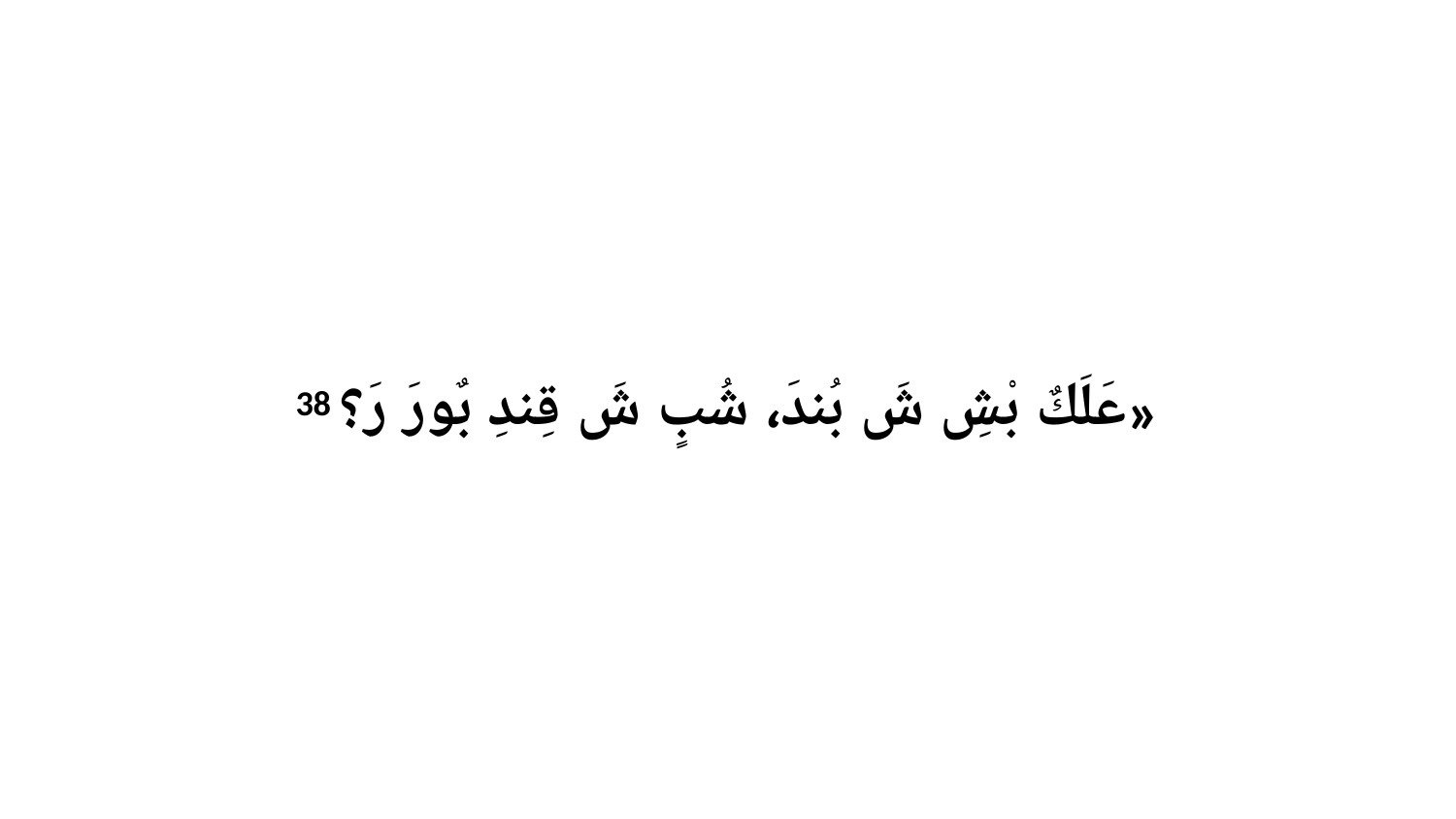

38 عَلَكٌ بْشِ شَ بُندَ، شُبٍ شَ قِندِ بٌورَ رَ؟»